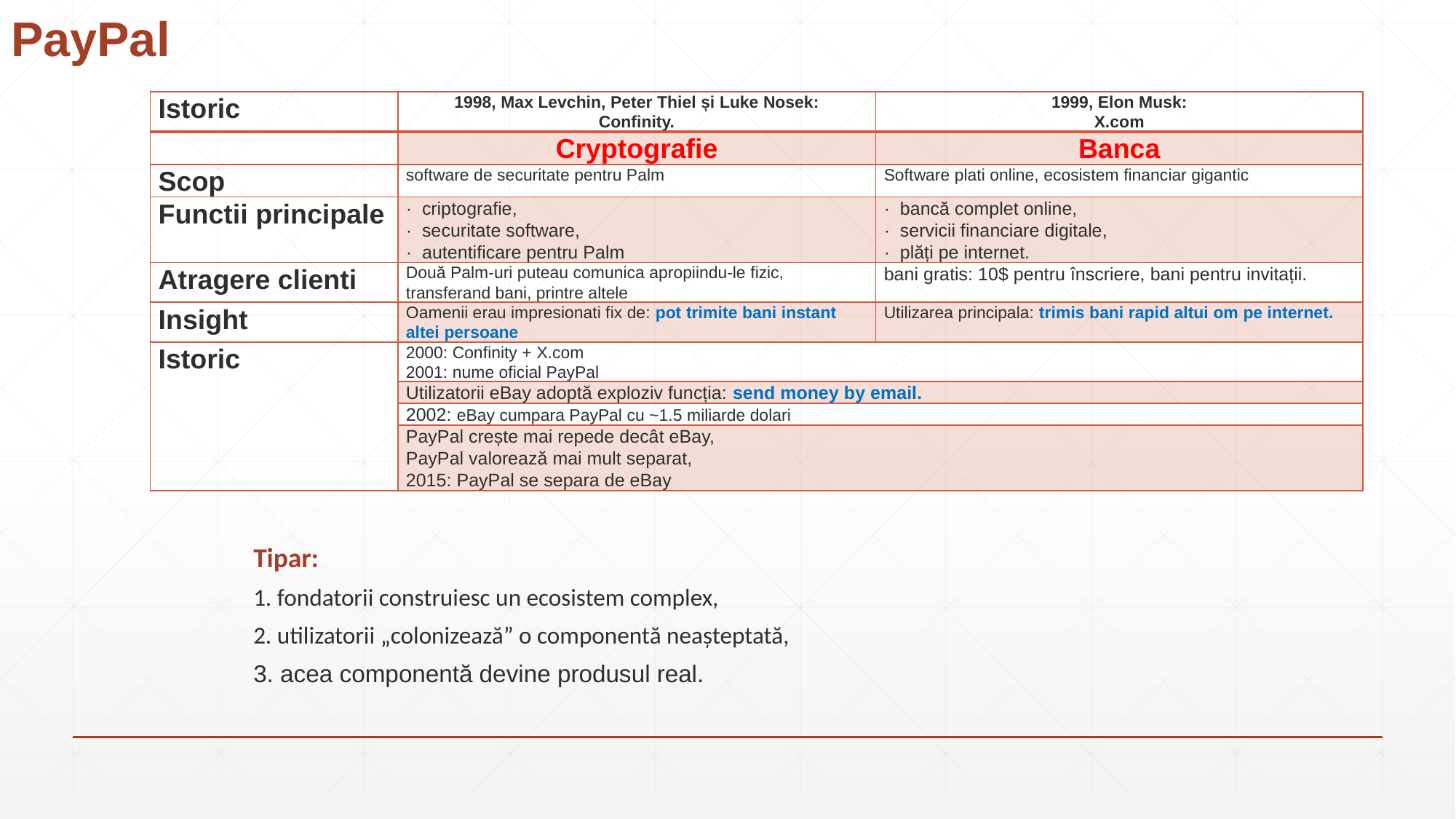

# PayPal
| Istoric | 1998, Max Levchin, Peter Thiel și Luke Nosek: Confinity. | 1999, Elon Musk: X.com |
| --- | --- | --- |
|  | Cryptografie | Banca |
| Scop | software de securitate pentru Palm | Software plati online, ecosistem financiar gigantic |
| Functii principale | · criptografie, · securitate software, · autentificare pentru Palm | · bancă complet online, · servicii financiare digitale, · plăți pe internet. |
| Atragere clienti | Două Palm-uri puteau comunica apropiindu-le fizic, transferand bani, printre altele | bani gratis: 10$ pentru înscriere, bani pentru invitații. |
| Insight | Oamenii erau impresionati fix de: pot trimite bani instant altei persoane | Utilizarea principala: trimis bani rapid altui om pe internet. |
| Istoric | 2000: Confinity + X.com 2001: nume oficial PayPal |  |
|  | Utilizatorii eBay adoptă exploziv funcția: send money by email. |  |
|  | 2002: eBay cumpara PayPal cu ~1.5 miliarde dolari |  |
|  | PayPal crește mai repede decât eBay, PayPal valorează mai mult separat, 2015: PayPal se separa de eBay |  |
Tipar:
1. fondatorii construiesc un ecosistem complex,
2. utilizatorii „colonizează” o componentă neașteptată,
3. acea componentă devine produsul real.